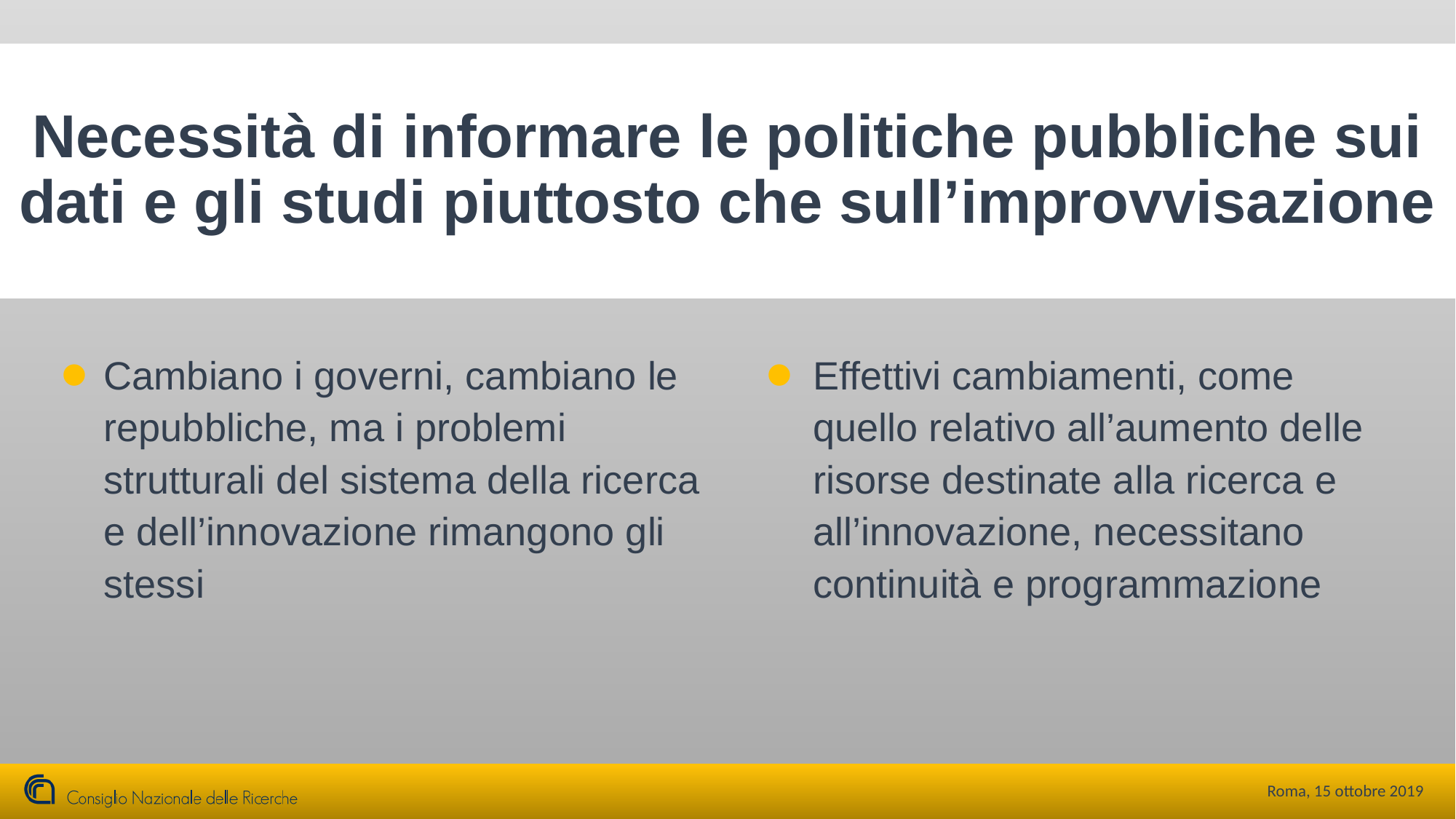

# Necessità di informare le politiche pubbliche sui dati e gli studi piuttosto che sull’improvvisazione
Cambiano i governi, cambiano le repubbliche, ma i problemi strutturali del sistema della ricerca e dell’innovazione rimangono gli stessi

Effettivi cambiamenti, come quello relativo all’aumento delle risorse destinate alla ricerca e all’innovazione, necessitano continuità e programmazione